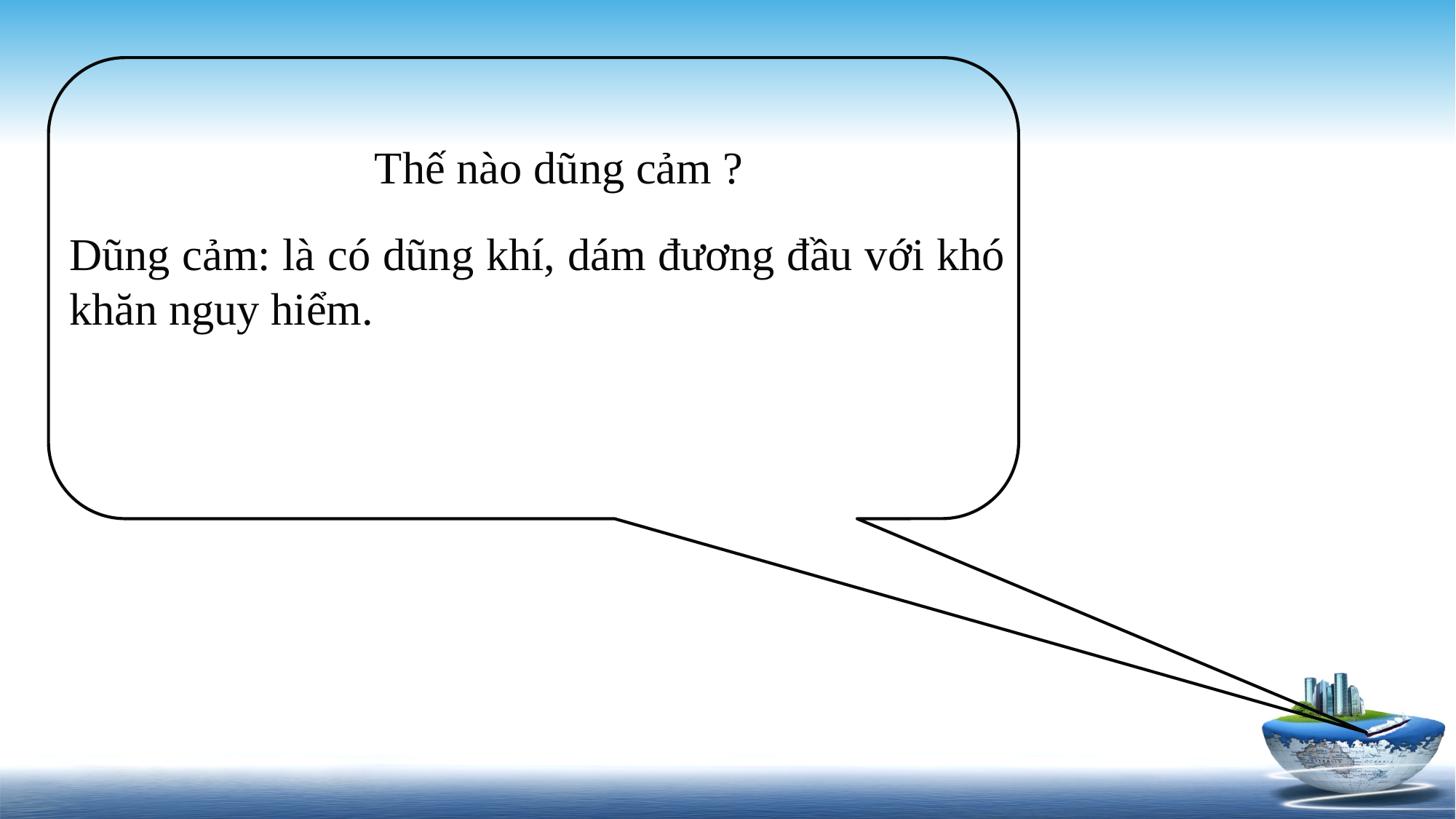

Thế nào dũng cảm ?
Dũng cảm: là có dũng khí, dám đương đầu với khó khăn nguy hiểm.